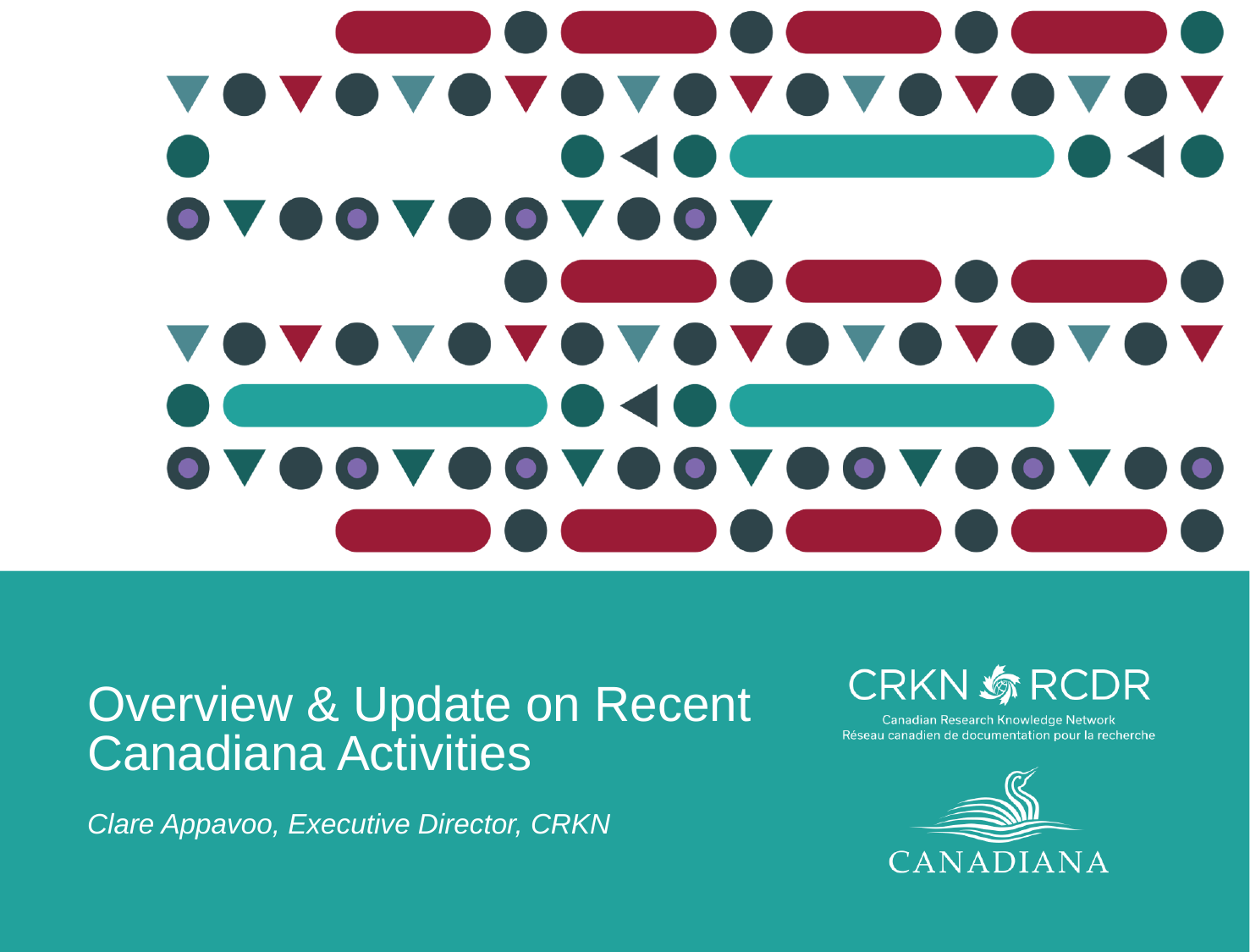

# Overview & Update on Recent Canadiana Activities
Clare Appavoo, Executive Director, CRKN